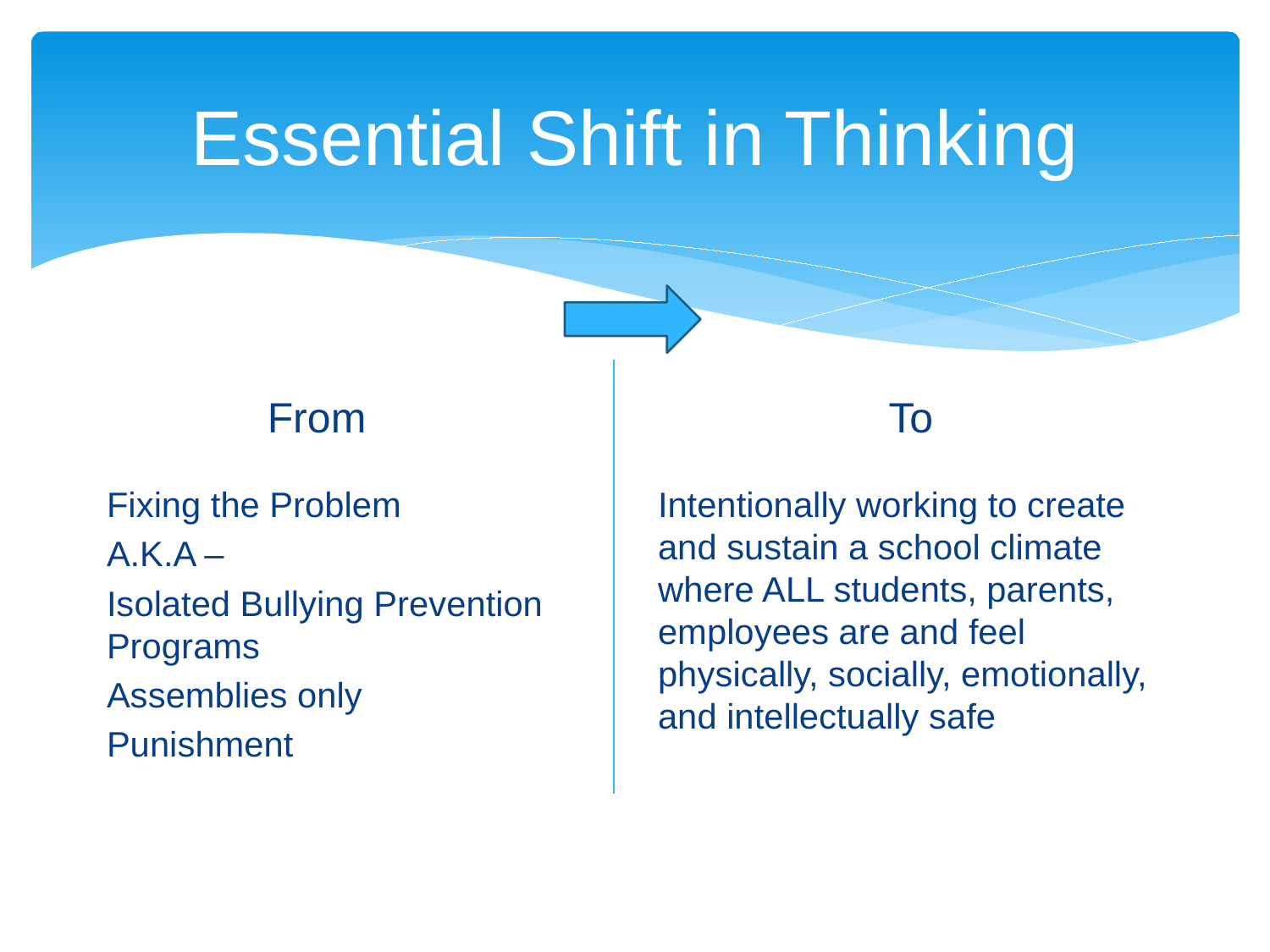

# Essential Shift in Thinking

To
From
Fixing the Problem
A.K.A –
Isolated Bullying Prevention Programs
Assemblies only
Punishment
Intentionally working to create and sustain a school climate where ALL students, parents, employees are and feel physically, socially, emotionally, and intellectually safe